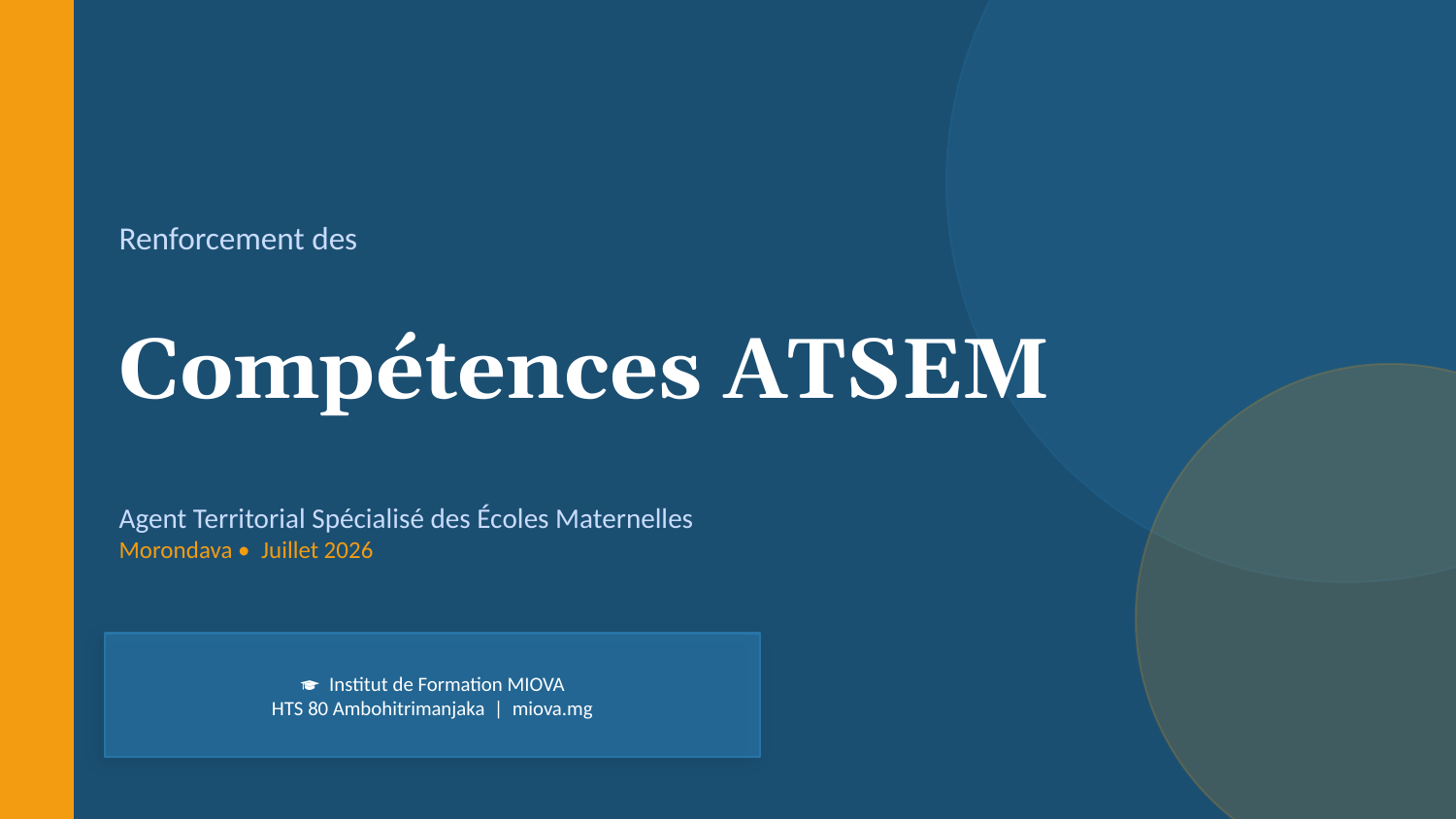

Renforcement des
Compétences ATSEM

Agent Territorial Spécialisé des Écoles Maternelles
Morondava •  Juillet 2026

🎓  Institut de Formation MIOVA
HTS 80 Ambohitrimanjaka  |  miova.mg